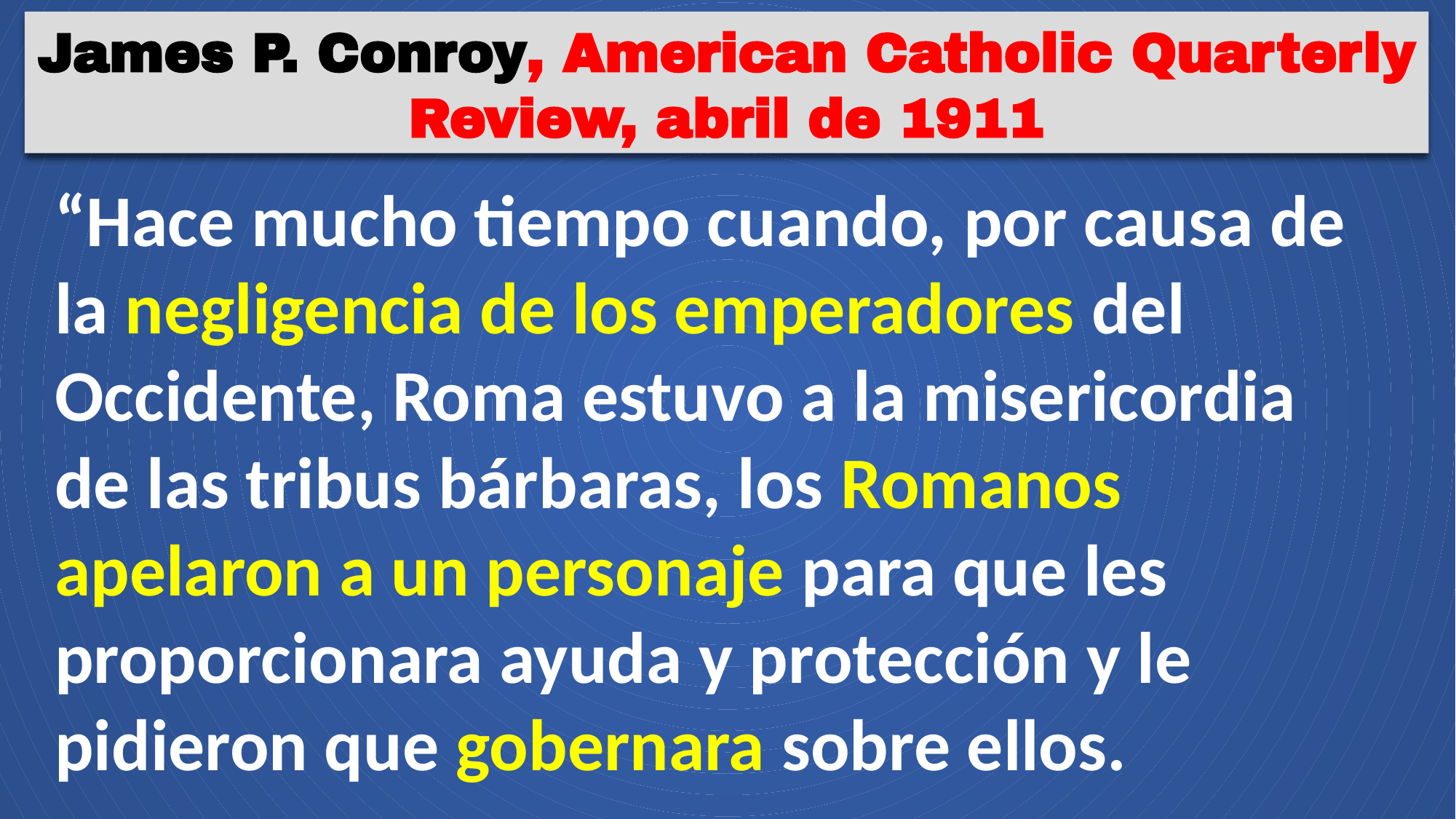

James P. Conroy, American Catholic Quarterly Review, abril de 1911
“Hace mucho tiempo cuando, por causa de la negligencia de los emperadores del Occidente, Roma estuvo a la misericordia de las tribus bárbaras, los Romanos apelaron a un personaje para que les proporcionara ayuda y protección y le pidieron que gobernara sobre ellos.